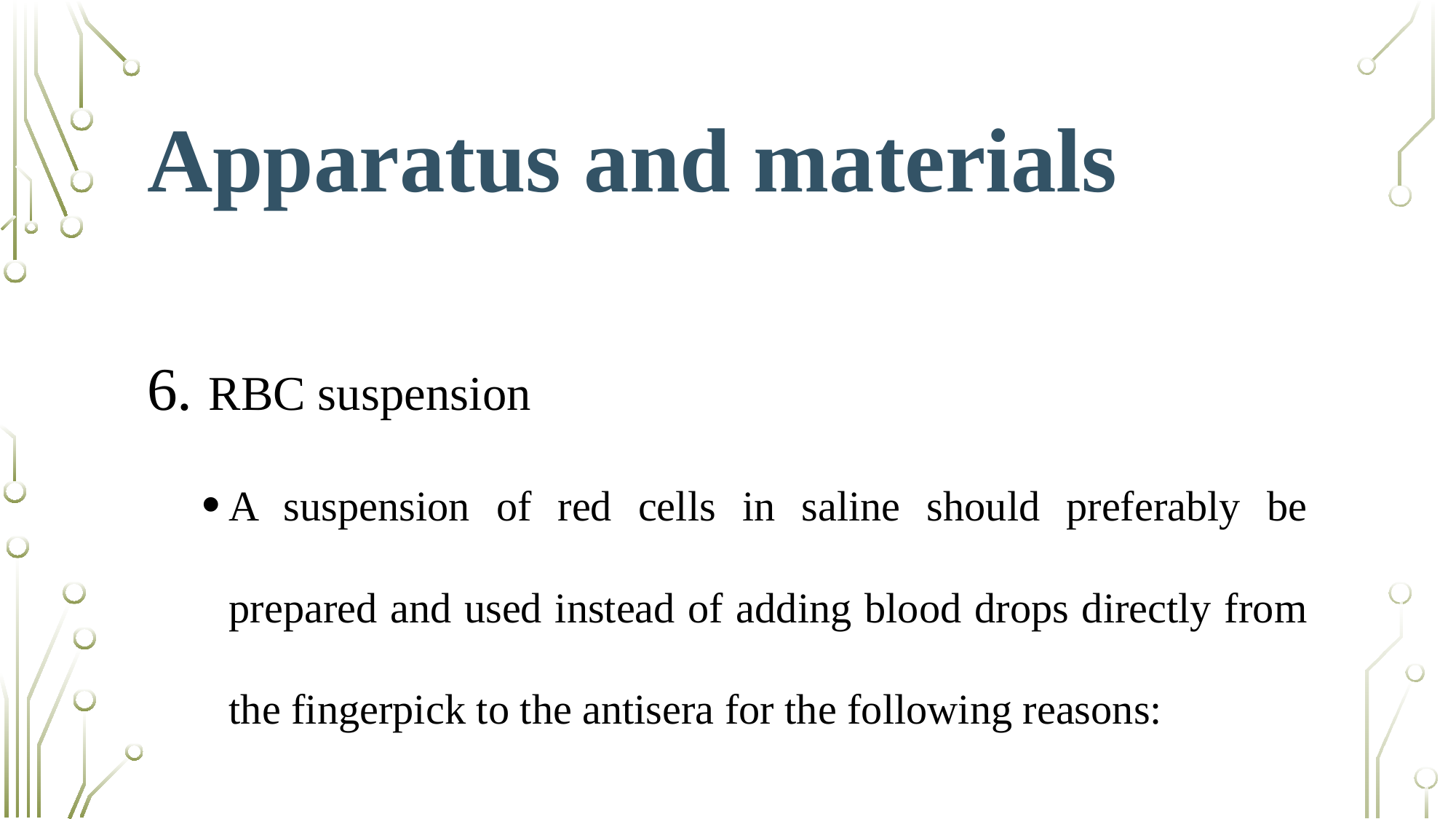

# Apparatus and materials
RBC suspension
A suspension of red cells in saline should preferably be prepared and used instead of adding blood drops directly from the fingerpick to the antisera for the following reasons: